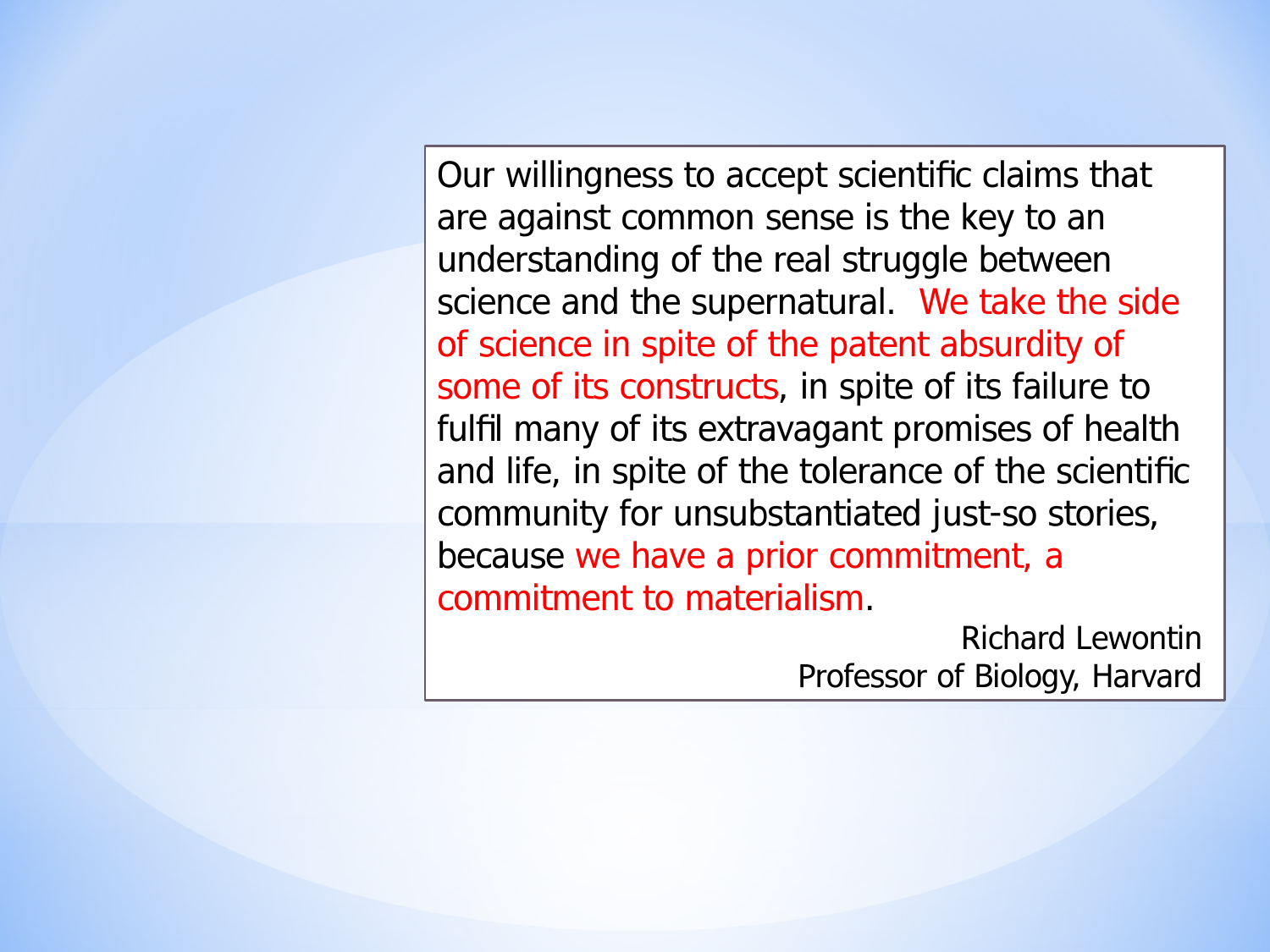

Our willingness to accept scientific claims that are against common sense is the key to an understanding of the real struggle between science and the supernatural.  We take the side of science in spite of the patent absurdity of some of its constructs, in spite of its failure to fulfil many of its extravagant promises of health and life, in spite of the tolerance of the scientific community for unsubstantiated just-so stories, because we have a prior commitment, a commitment to materialism.
Richard Lewontin
Professor of Biology, Harvard